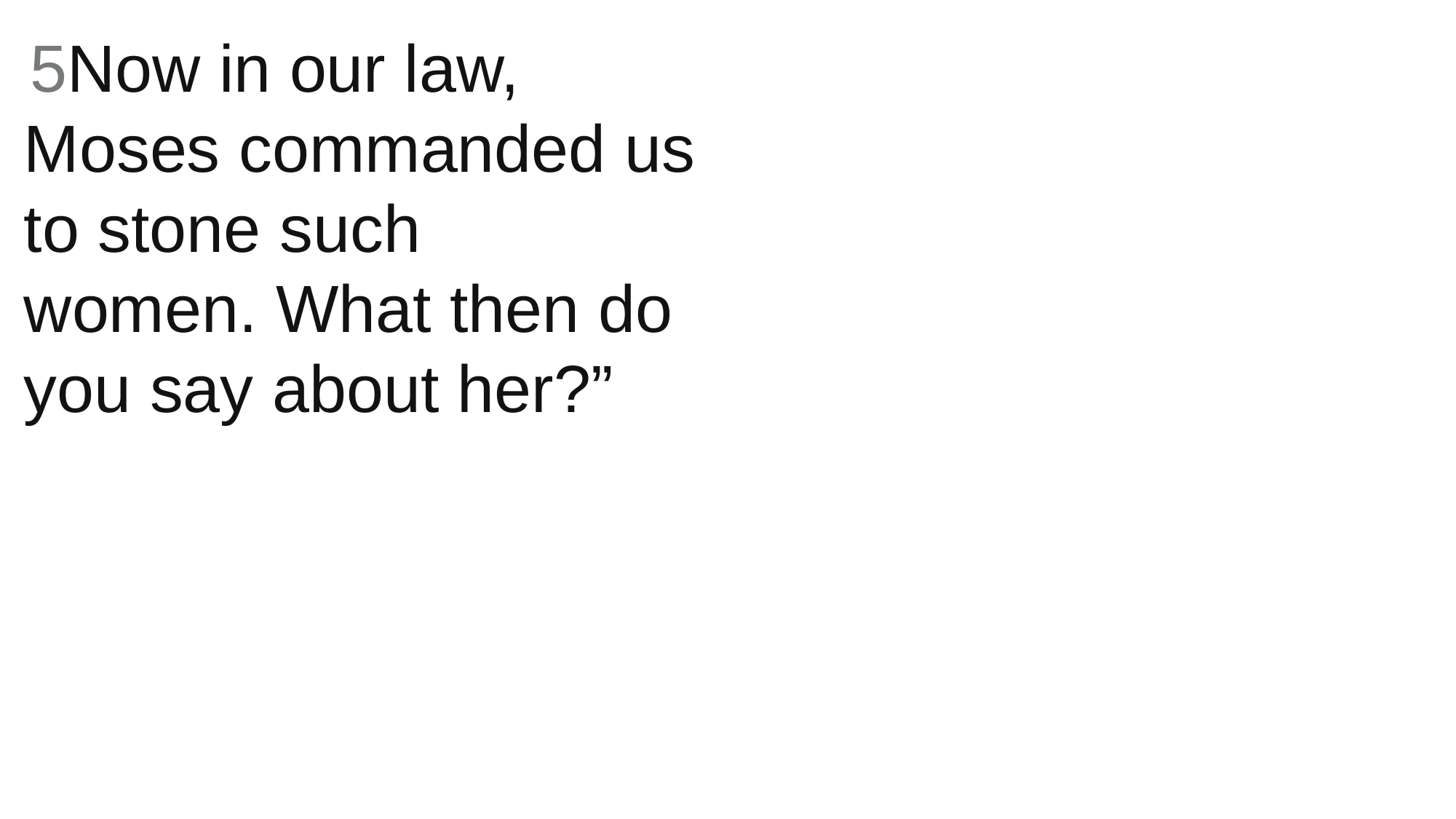

5Now in our law, Moses commanded us to stone such women. What then do you say about her?”